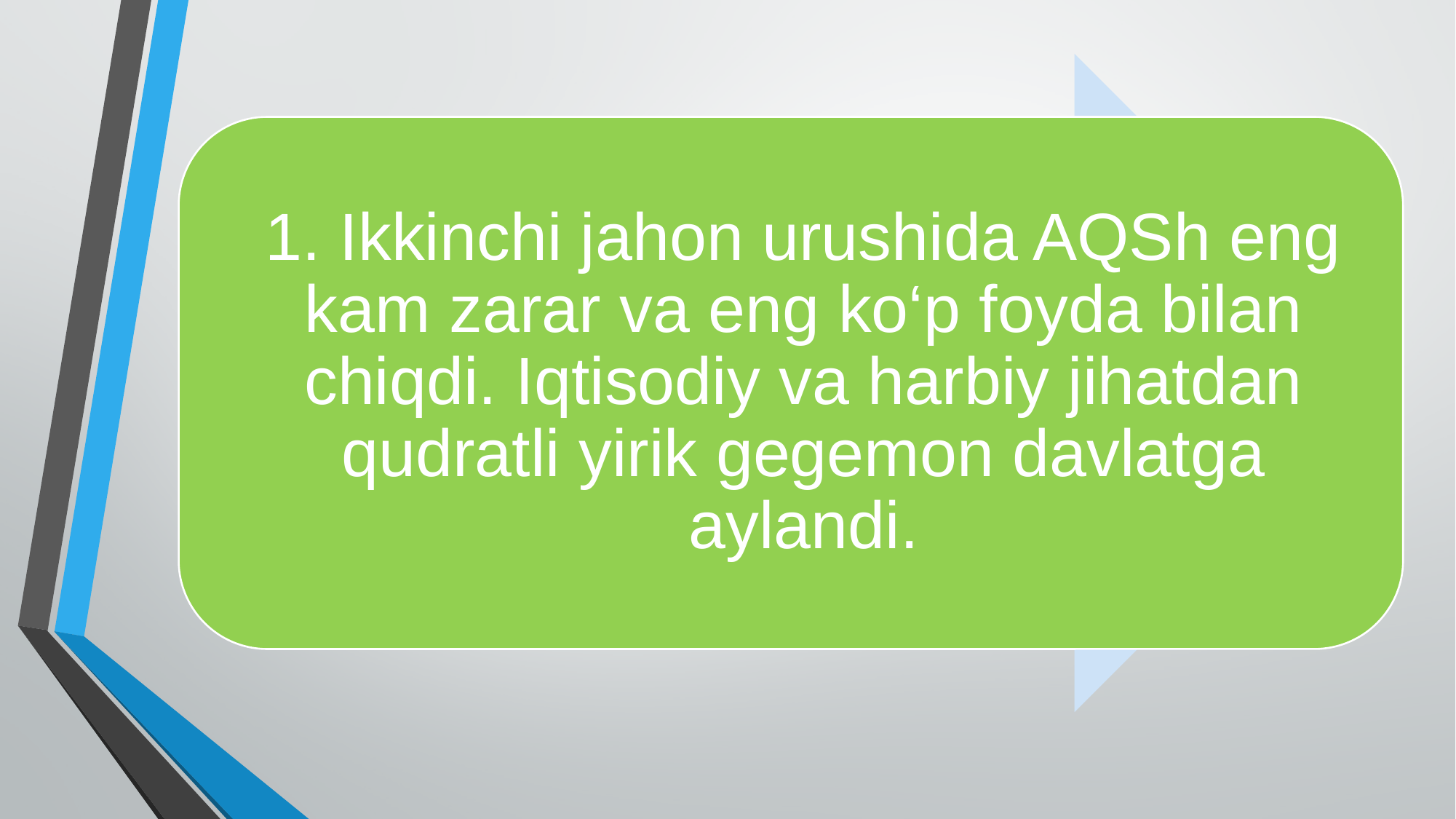

1. Ikkinchi jahon urushida AQSh eng kam zarar va eng ko‘p foyda bilan chiqdi. Iqtisodiy va harbiy jihatdan qudratli yirik gegemon davlatga aylandi.